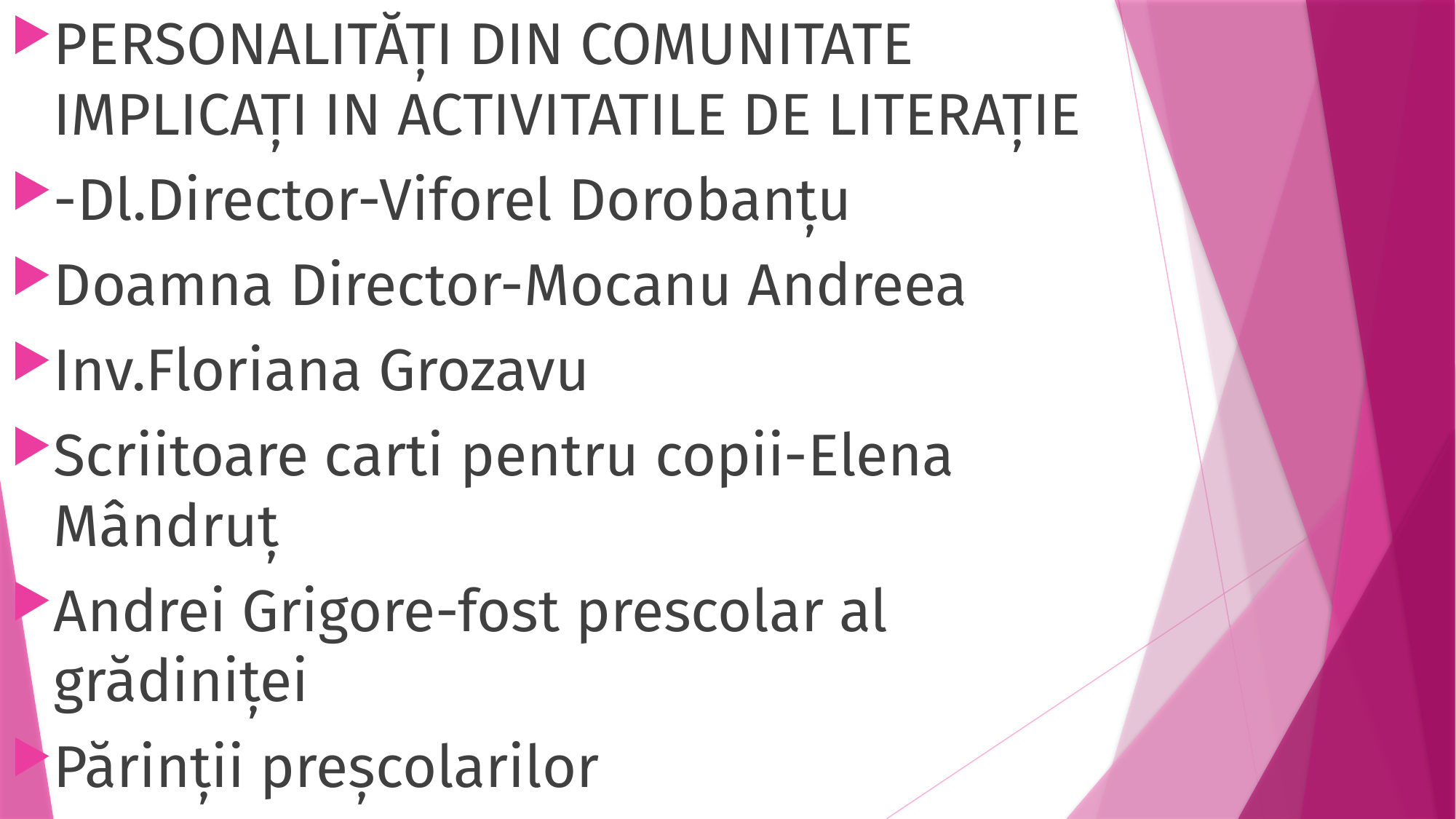

PERSONALITĂȚI DIN COMUNITATE IMPLICAȚI IN ACTIVITATILE DE LITERAȚIE
-Dl.Director-Viforel Dorobanțu
Doamna Director-Mocanu Andreea
Inv.Floriana Grozavu
Scriitoare carti pentru copii-Elena Mândruț
Andrei Grigore-fost prescolar al grădiniței
Părinții preșcolarilor